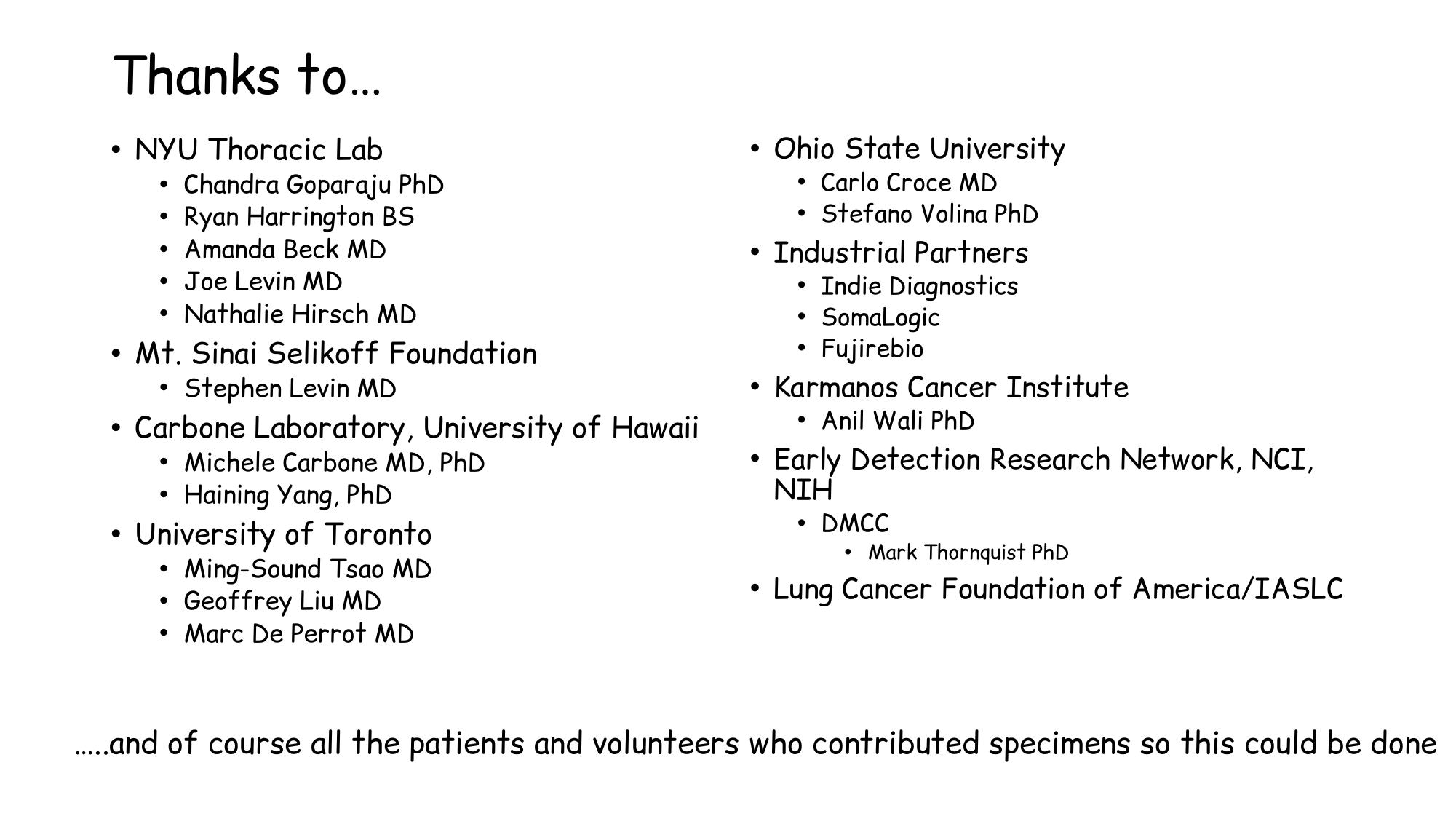

# Thanks to…
Ohio State University
Carlo Croce MD
Stefano Volina PhD
Industrial Partners
Indie Diagnostics
SomaLogic
Fujirebio
Karmanos Cancer Institute
Anil Wali PhD
Early Detection Research Network, NCI, NIH
DMCC
Mark Thornquist PhD
Lung Cancer Foundation of America/IASLC
NYU Thoracic Lab
Chandra Goparaju PhD
Ryan Harrington BS
Amanda Beck MD
Joe Levin MD
Nathalie Hirsch MD
Mt. Sinai Selikoff Foundation
Stephen Levin MD
Carbone Laboratory, University of Hawaii
Michele Carbone MD, PhD
Haining Yang, PhD
University of Toronto
Ming-Sound Tsao MD
Geoffrey Liu MD
Marc De Perrot MD

…..and of course all the patients and volunteers who contributed specimens so this could be done